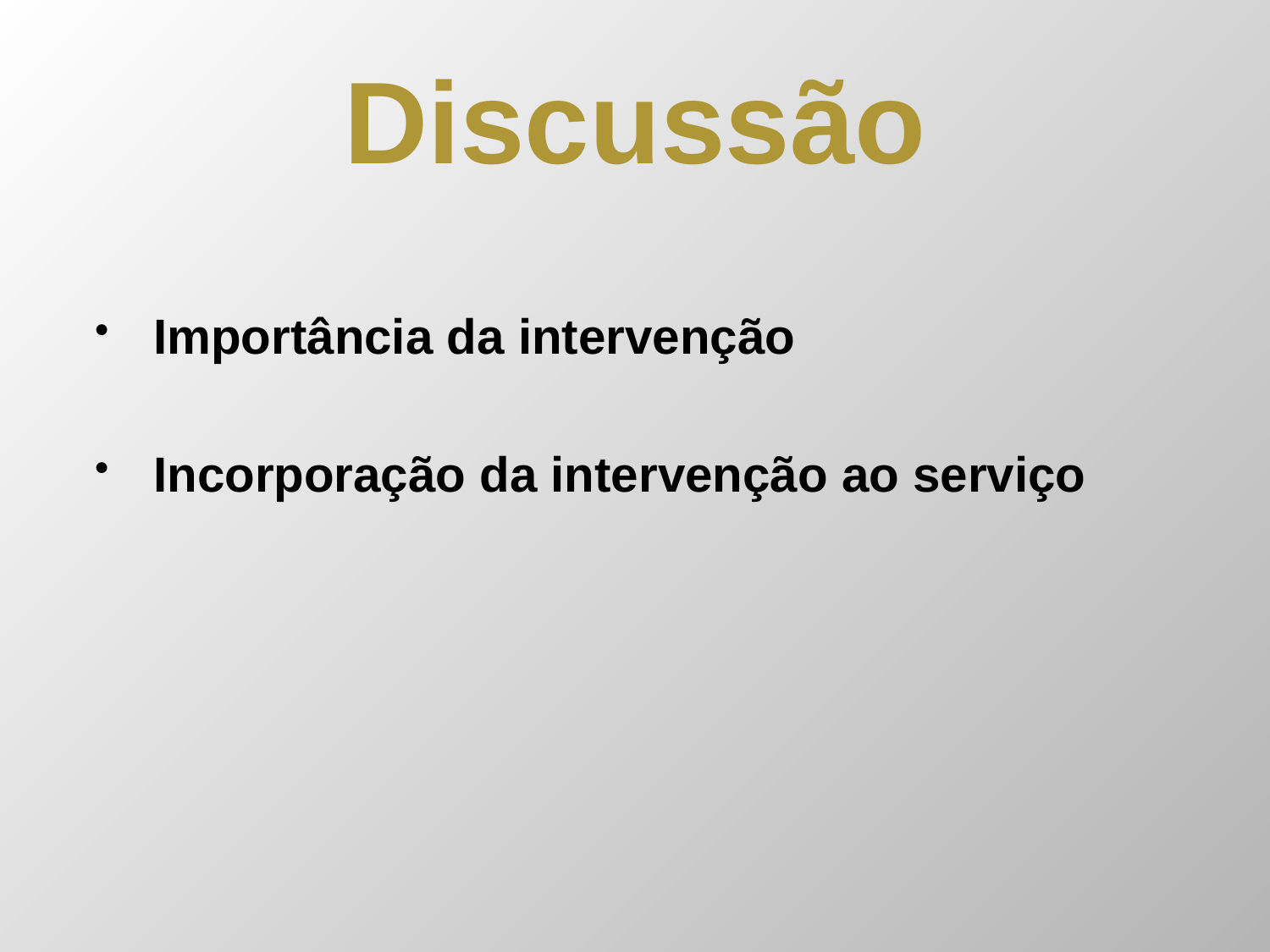

# Discussão
Importância da intervenção

Incorporação da intervenção ao serviço